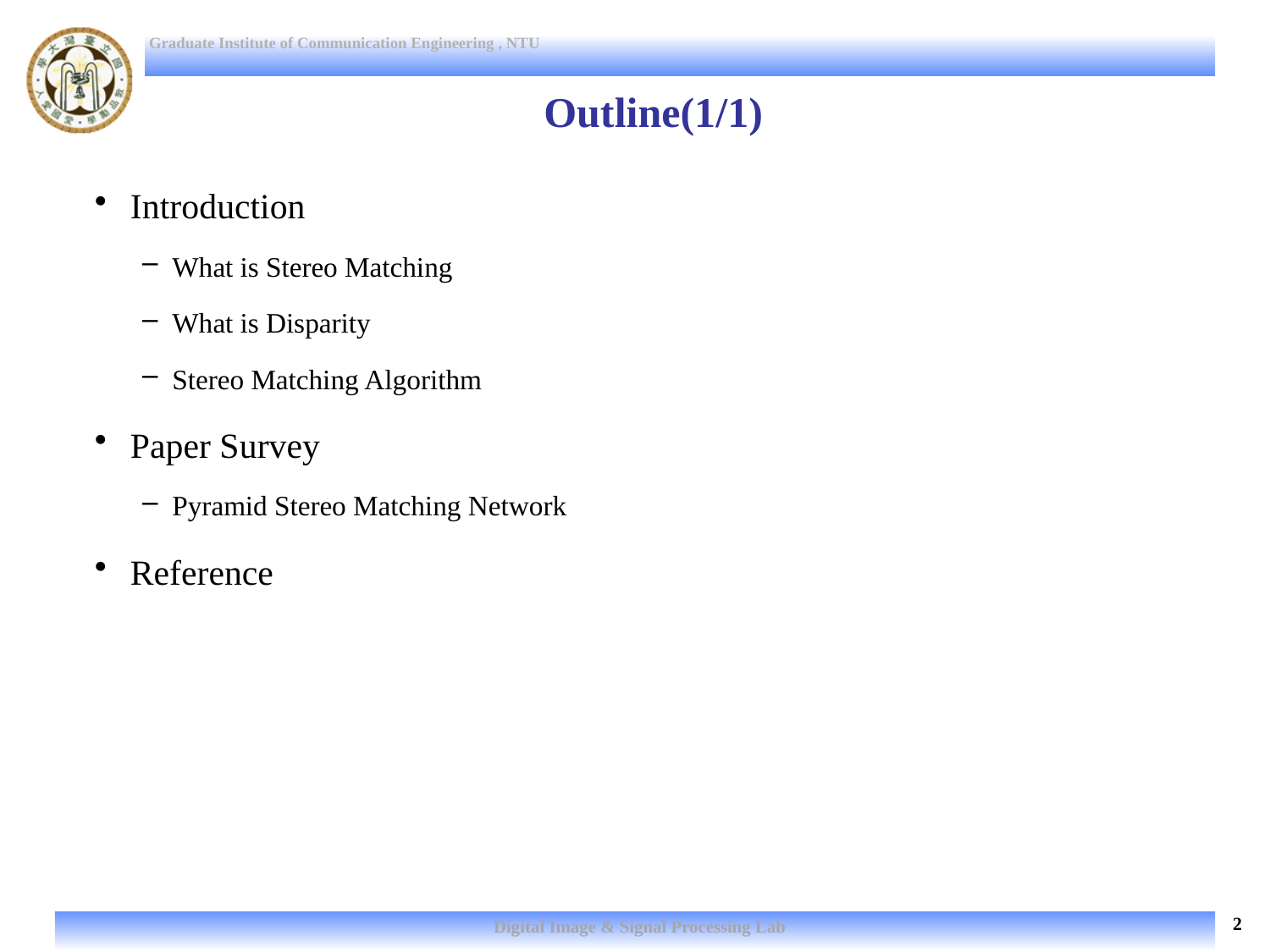

# Outline(1/1)
Introduction
What is Stereo Matching
What is Disparity
Stereo Matching Algorithm
Paper Survey
Pyramid Stereo Matching Network
Reference

2
Digital Image & Signal Processing Lab